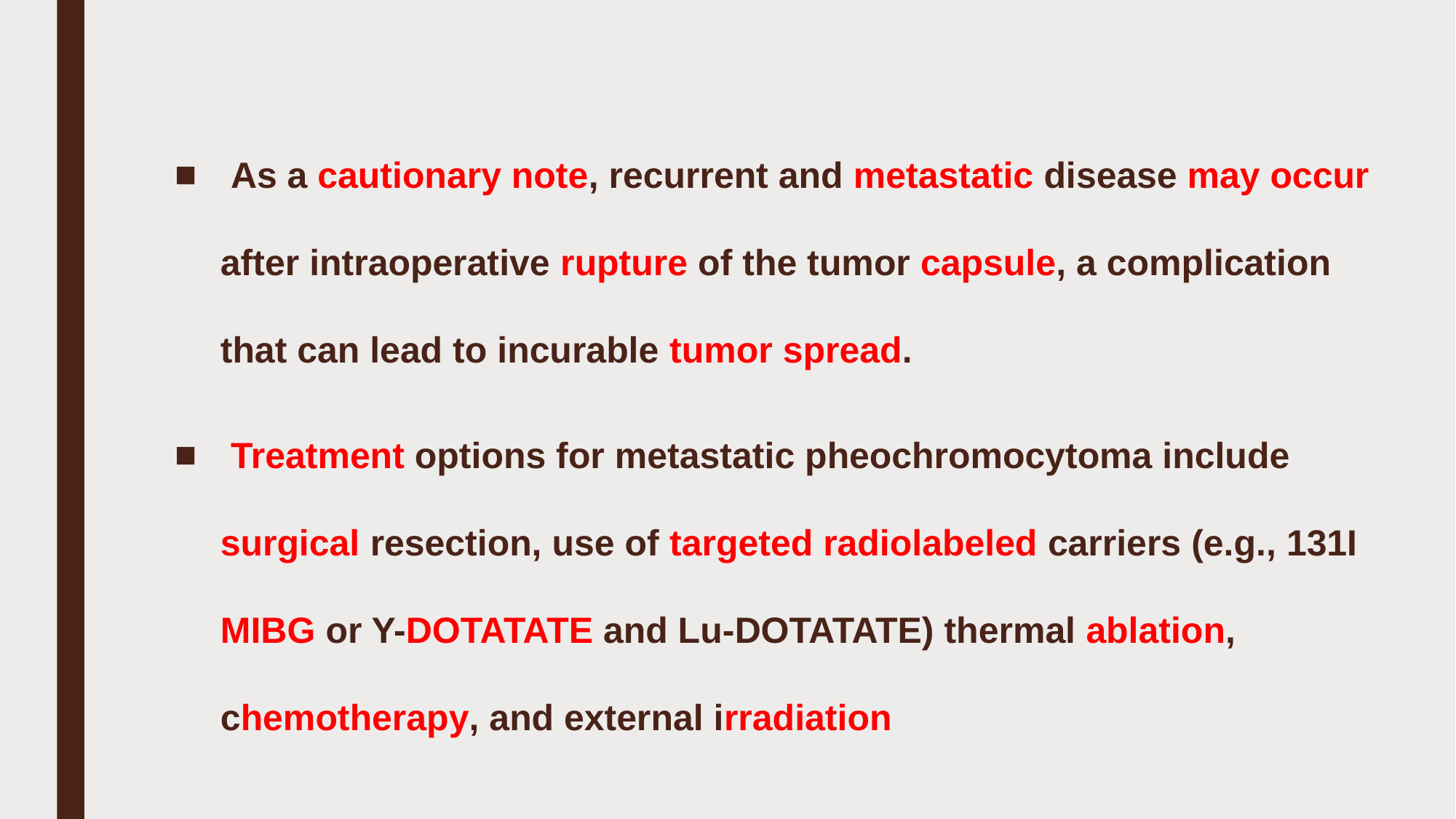

#
 As a cautionary note, recurrent and metastatic disease may occur after intraoperative rupture of the tumor capsule, a complication that can lead to incurable tumor spread.
 Treatment options for metastatic pheochromocytoma include surgical resection, use of targeted radiolabeled carriers (e.g., 131I­MIBG or Y-­DOTATATE and Lu­-DOTATATE) thermal ablation, chemotherapy, and external irradiation